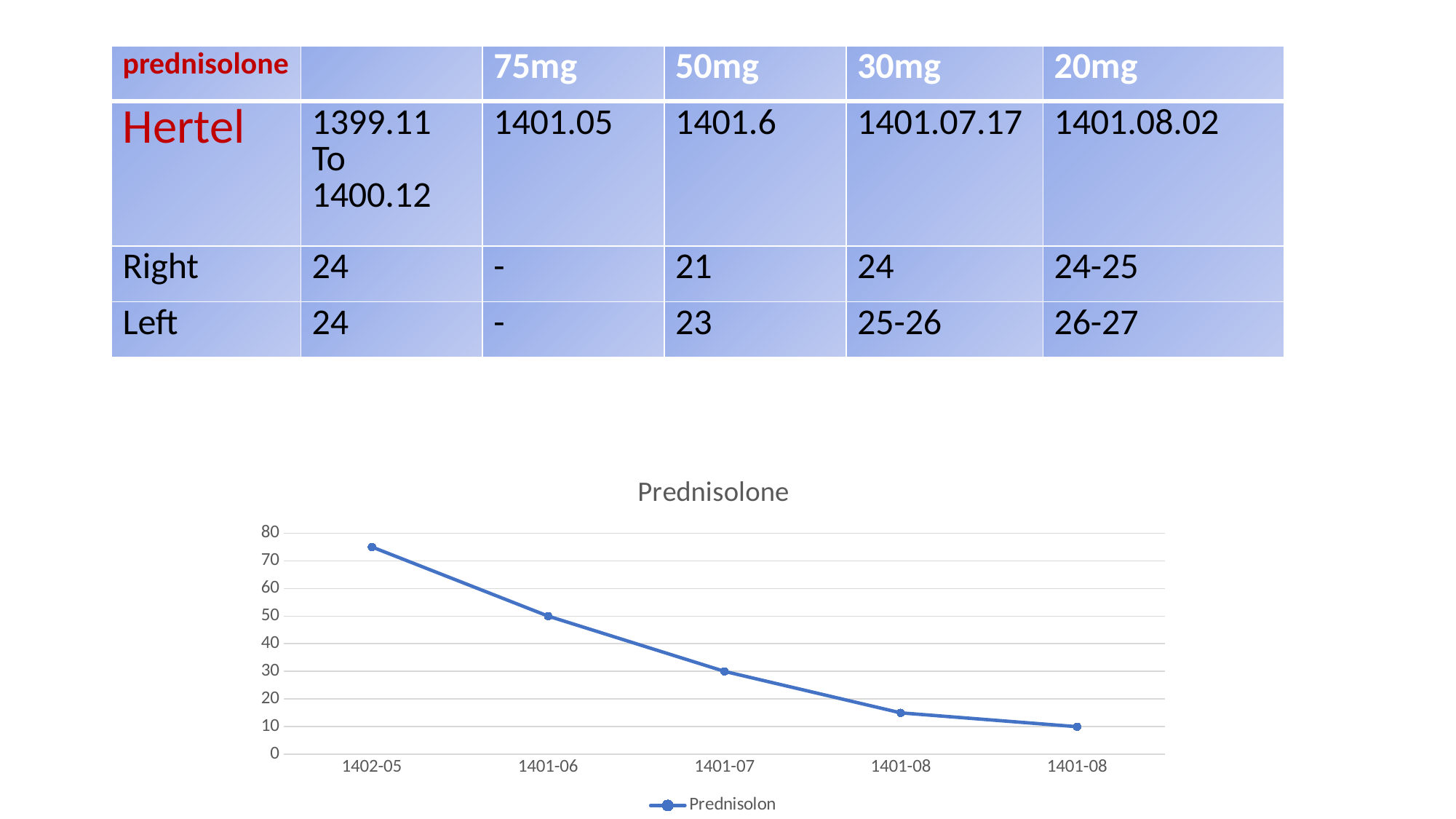

| prednisolone |  | 75mg | 50mg | 30mg | 20mg |
| --- | --- | --- | --- | --- | --- |
| Hertel | 1399.11 To 1400.12 | 1401.05 | 1401.6 | 1401.07.17 | 1401.08.02 |
| Right | 24 | - | 21 | 24 | 24-25 |
| Left | 24 | - | 23 | 25-26 | 26-27 |

### Chart: Prednisolone

| Category | Prednisolon |
|---|---|
| 1402-05 | 75.0 |
| 1401-06 | 50.0 |
| 1401-07 | 30.0 |
| 1401-08 | 15.0 |
| 1401-08 | 10.0 |